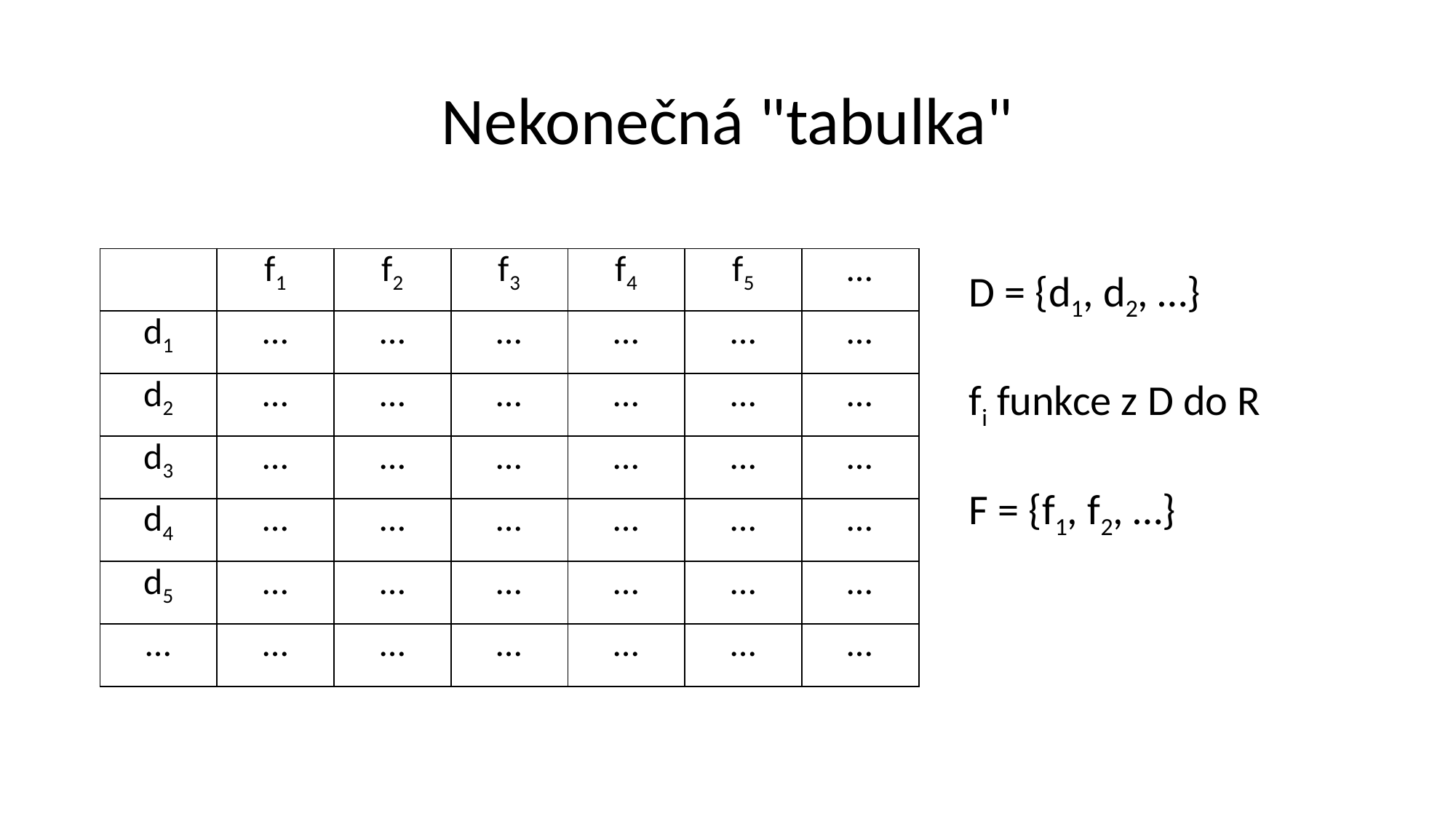

# Nekonečná "tabulka"
|  | f1 | f2 | f3 | f4 | f5 | … |
| --- | --- | --- | --- | --- | --- | --- |
| d1 | … | … | … | … | … | … |
| d2 | … | … | … | … | … | … |
| d3 | … | … | … | … | … | … |
| d4 | … | … | … | … | … | … |
| d5 | … | … | … | … | … | … |
| … | … | … | … | … | … | … |
D = {d1, d2, …}

fi funkce z D do R

F = {f1, f2, …}